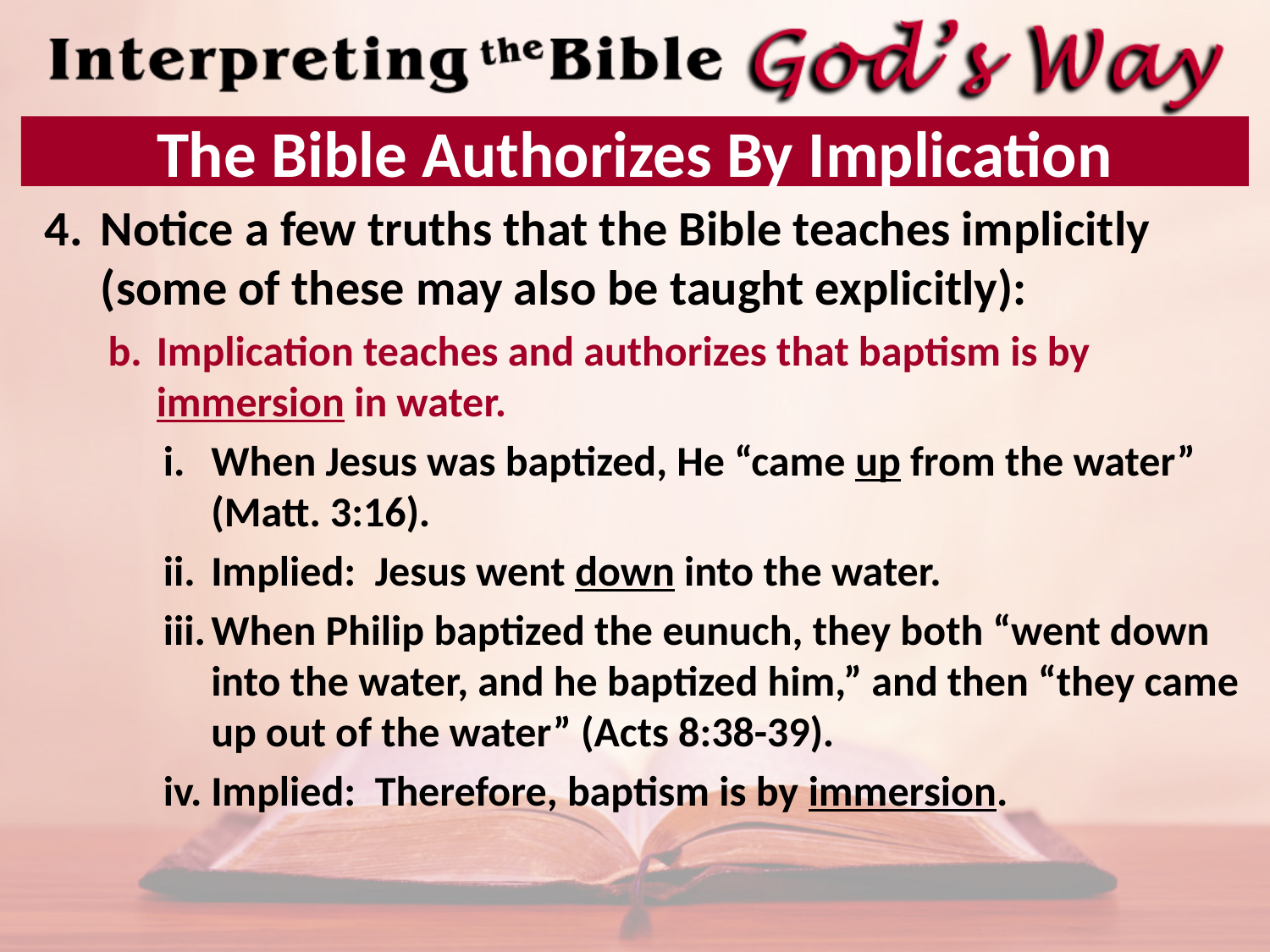

# The Bible Authorizes By Implication
Notice a few truths that the Bible teaches implicitly (some of these may also be taught explicitly):
Implication teaches and authorizes that baptism is by immersion in water.
When Jesus was baptized, He “came up from the water” (Matt. 3:16).
Implied:  Jesus went down into the water.
When Philip baptized the eunuch, they both “went down into the water, and he baptized him,” and then “they came up out of the water” (Acts 8:38-39).
Implied:  Therefore, baptism is by immersion.